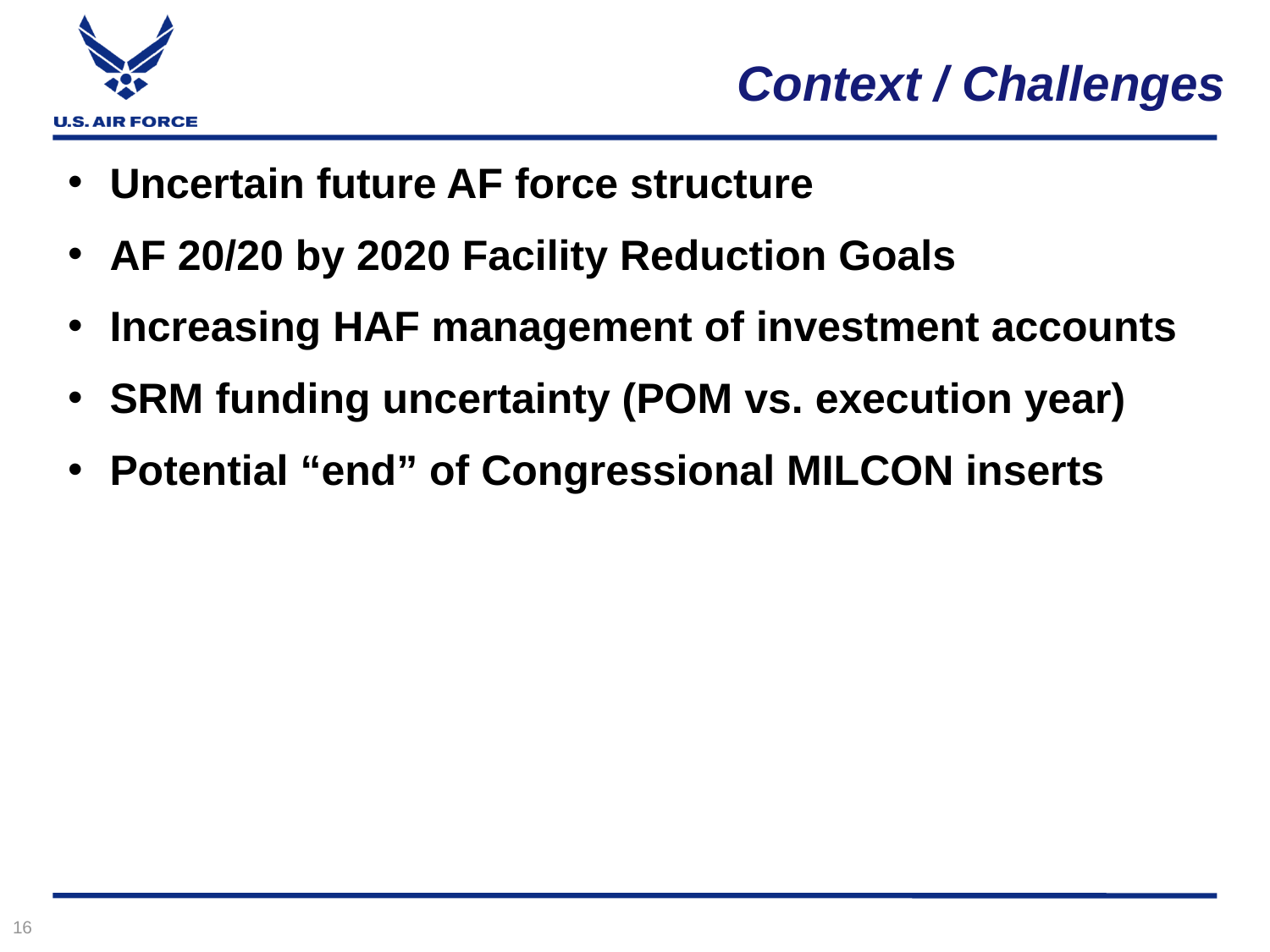

# Context / Challenges
 Uncertain future AF force structure
 AF 20/20 by 2020 Facility Reduction Goals
 Increasing HAF management of investment accounts
 SRM funding uncertainty (POM vs. execution year)
 Potential “end” of Congressional MILCON inserts

16